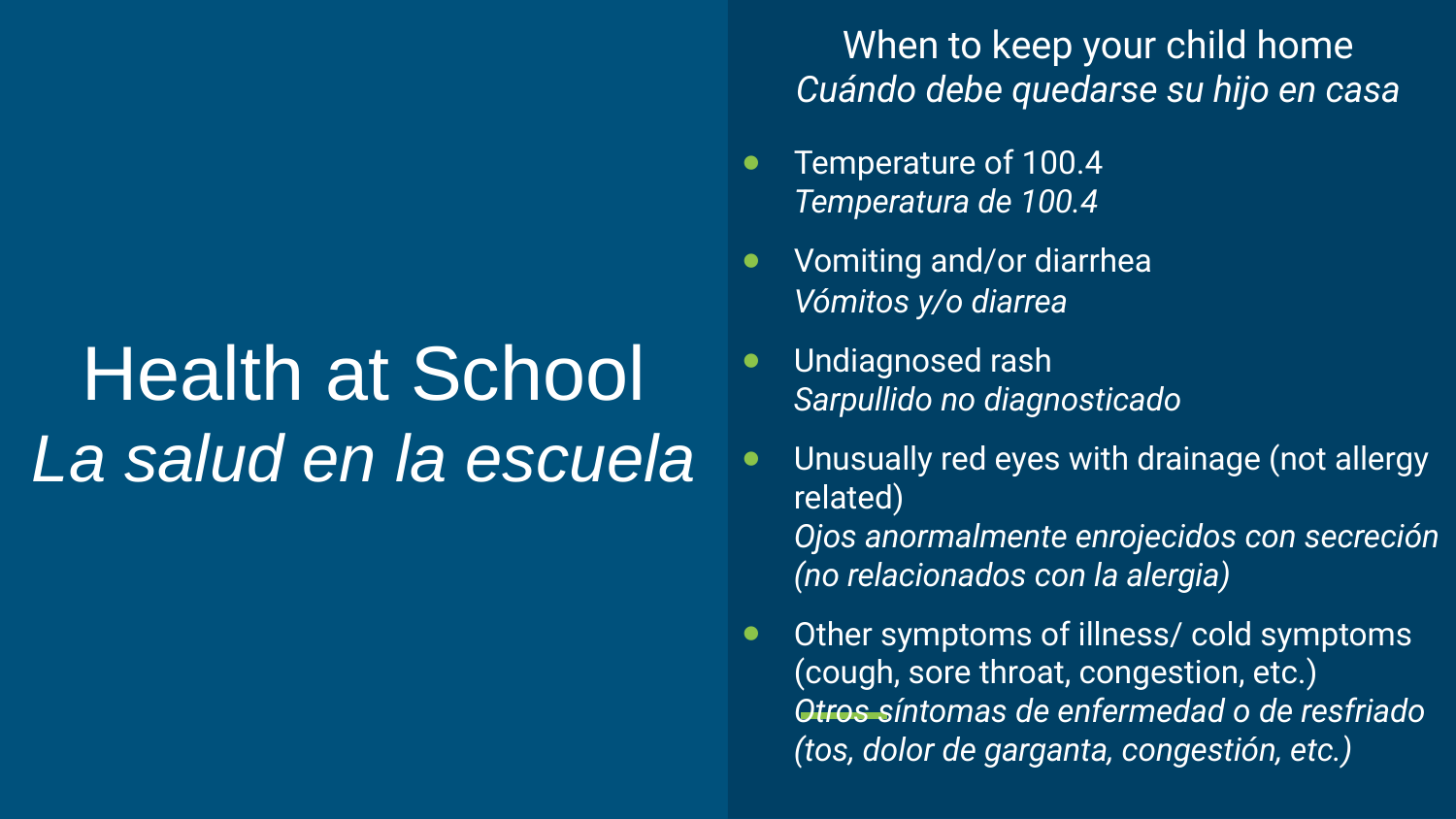

When to keep your child home
Cuándo debe quedarse su hijo en casa
Temperature of 100.4
Temperatura de 100.4
Vomiting and/or diarrhea
Vómitos y/o diarrea
Undiagnosed rash
Sarpullido no diagnosticado
Unusually red eyes with drainage (not allergy related)
Ojos anormalmente enrojecidos con secreción (no relacionados con la alergia)
Other symptoms of illness/ cold symptoms (cough, sore throat, congestion, etc.)
Otros síntomas de enfermedad o de resfriado (tos, dolor de garganta, congestión, etc.)

# Health at School
La salud en la escuela